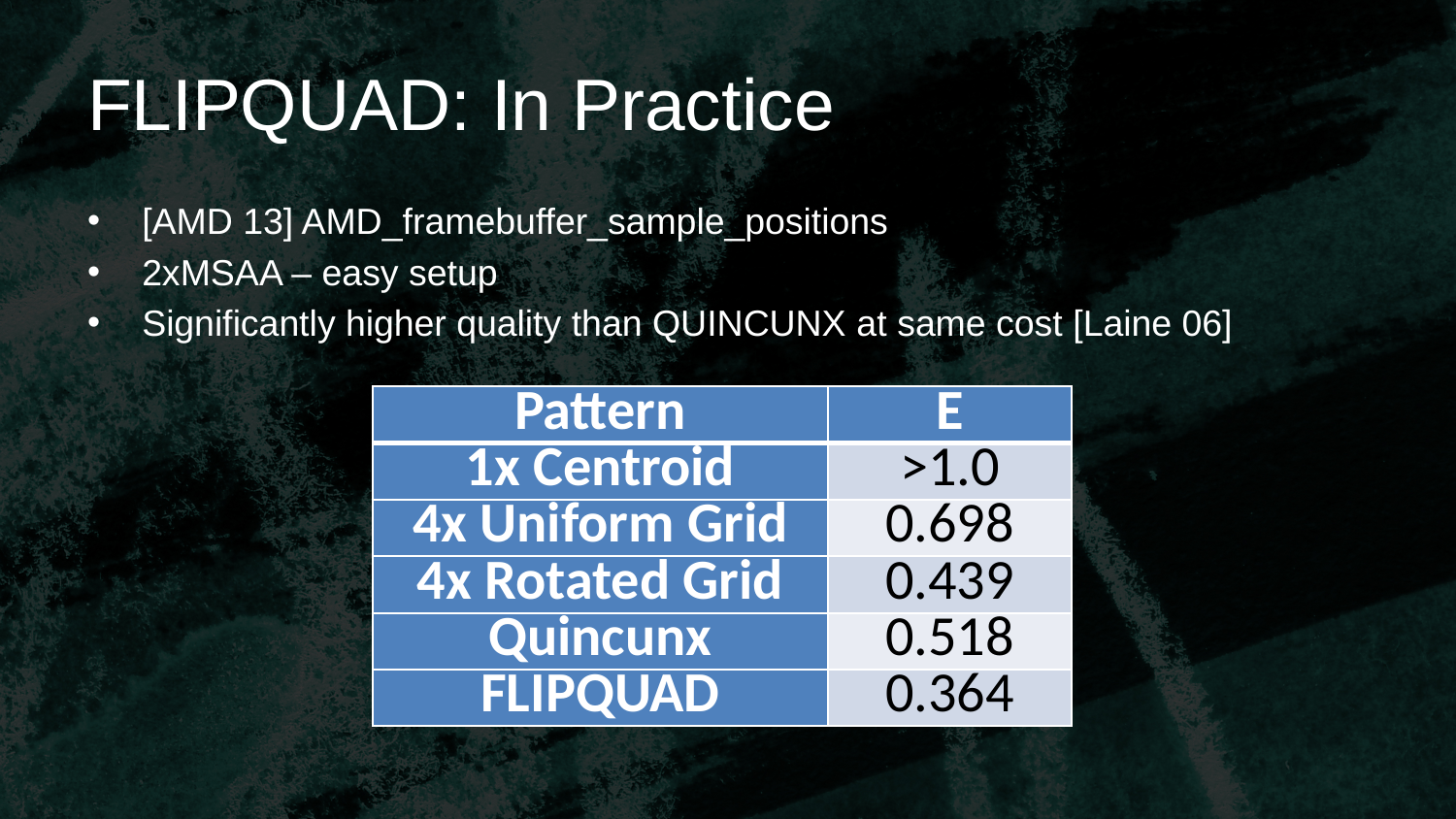

# FLIPQUAD: In Practice
[AMD 13] AMD_framebuffer_sample_positions
2xMSAA – easy setup
Significantly higher quality than QUINCUNX at same cost [Laine 06]

| Pattern | E |
| --- | --- |
| 1x Centroid | >1.0 |
| 4x Uniform Grid | 0.698 |
| 4x Rotated Grid | 0.439 |
| Quincunx | 0.518 |
| FLIPQUAD | 0.364 |